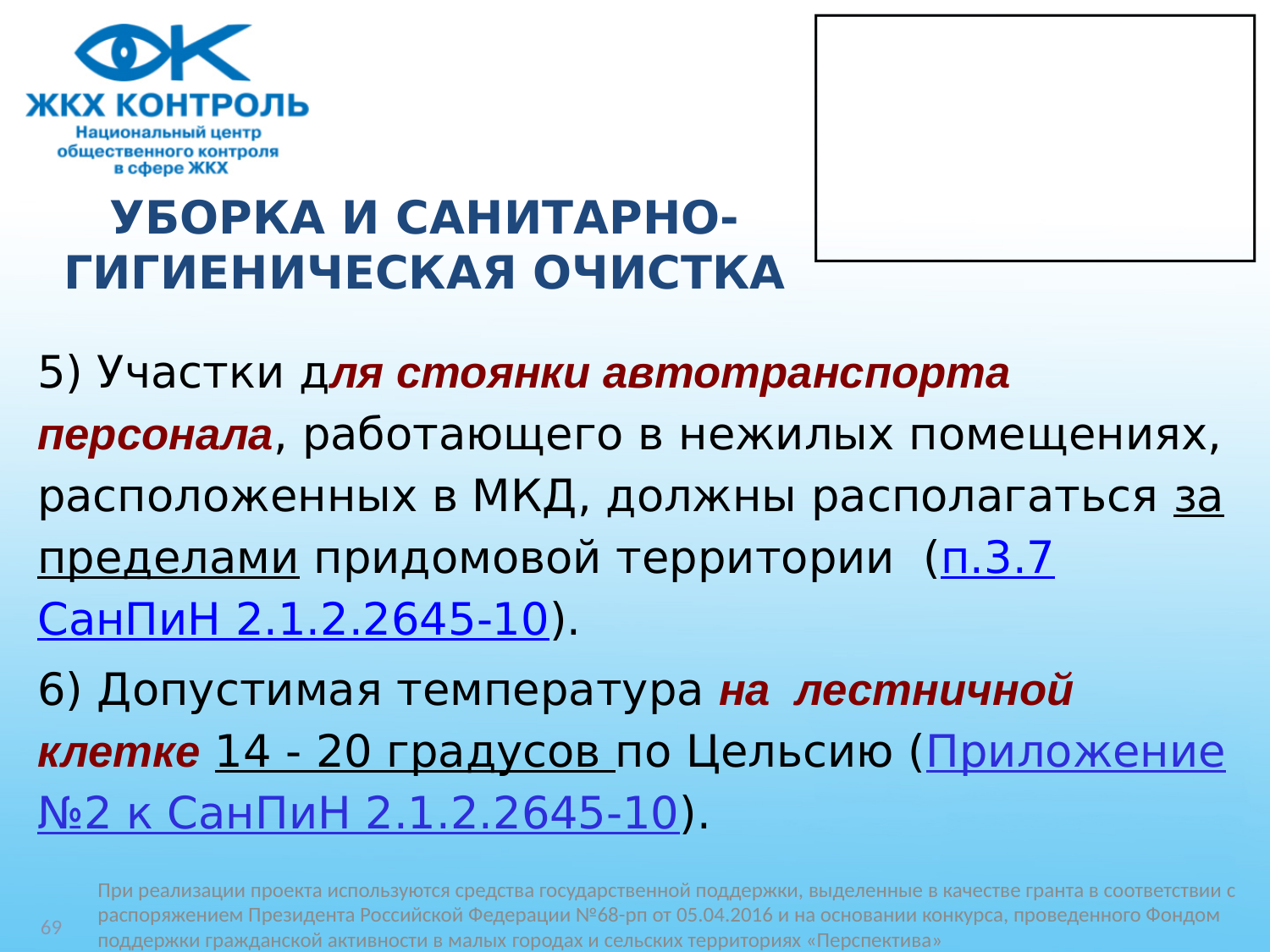

# УБОРКА И САНИТАРНО-ГИГИЕНИЧЕСКАЯ ОЧИСТКА
5) Участки для стоянки автотранспорта
персонала, работающего в нежилых помещениях,
расположенных в МКД, должны располагаться за
пределами придомовой территории  (п.3.7
СанПиН 2.1.2.2645-10).
6) Допустимая температура на  лестничной
клетке 14 - 20 градусов по Цельсию (Приложение
№2 к СанПиН 2.1.2.2645-10).

69
При реализации проекта используются средства государственной поддержки, выделенные в качестве гранта в соответствии c распоряжением Президента Российской Федерации №68-рп от 05.04.2016 и на основании конкурса, проведенного Фондом поддержки гражданской активности в малых городах и сельских территориях «Перспектива»